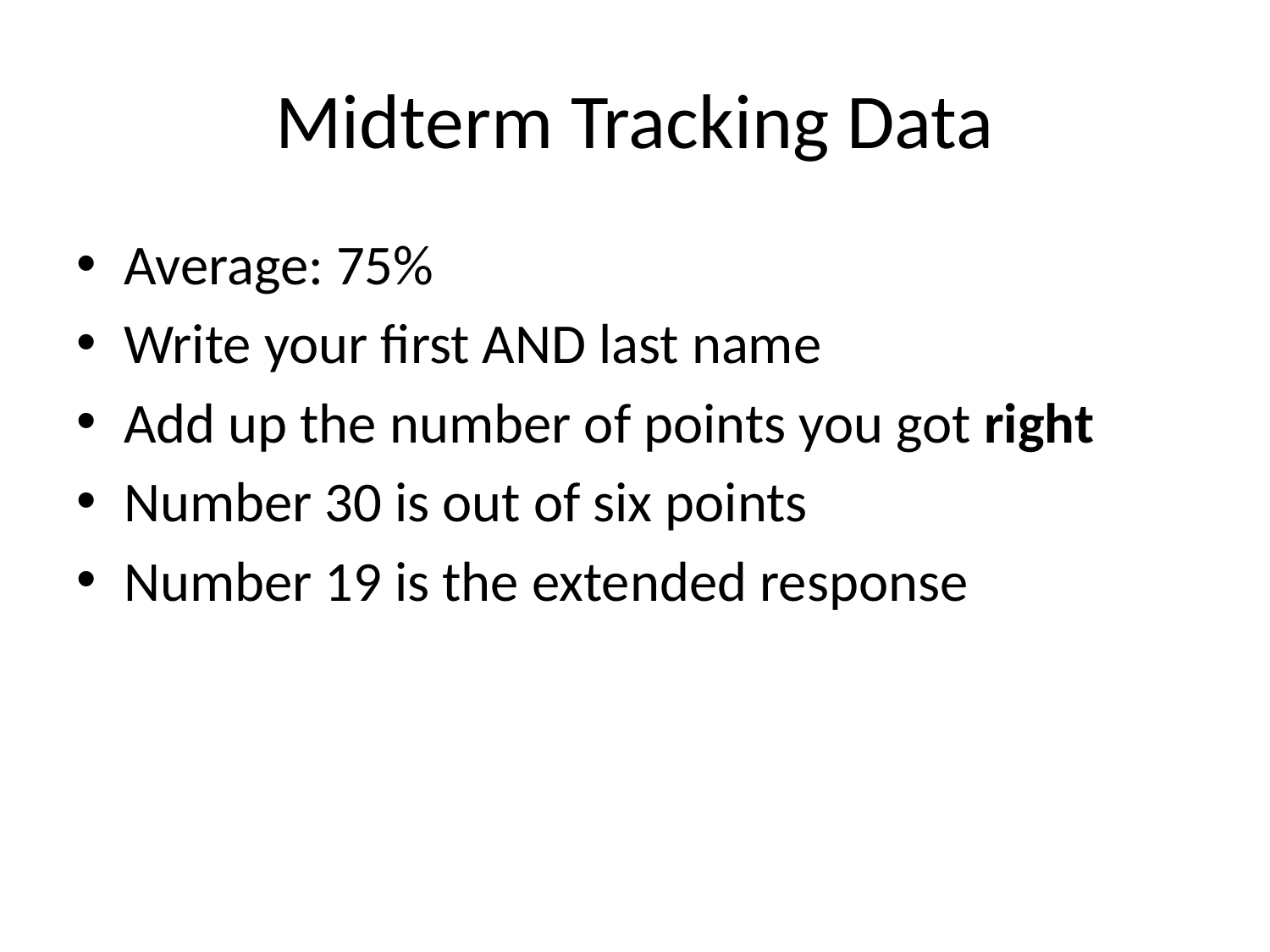

# Midterm Tracking Data
Average: 75%
Write your first AND last name
Add up the number of points you got right
Number 30 is out of six points
Number 19 is the extended response